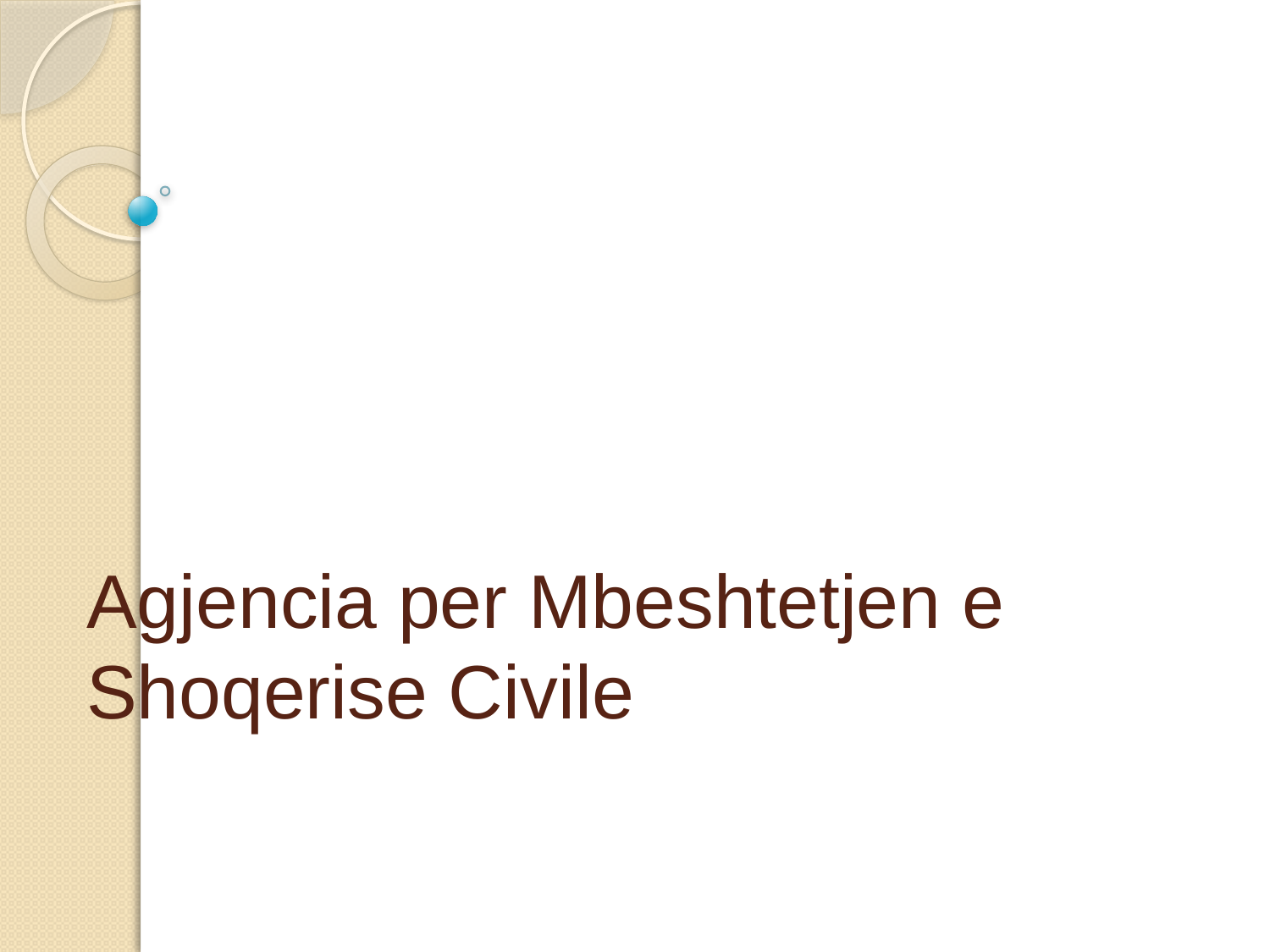

# Agjencia per Mbeshtetjen e Shoqerise Civile